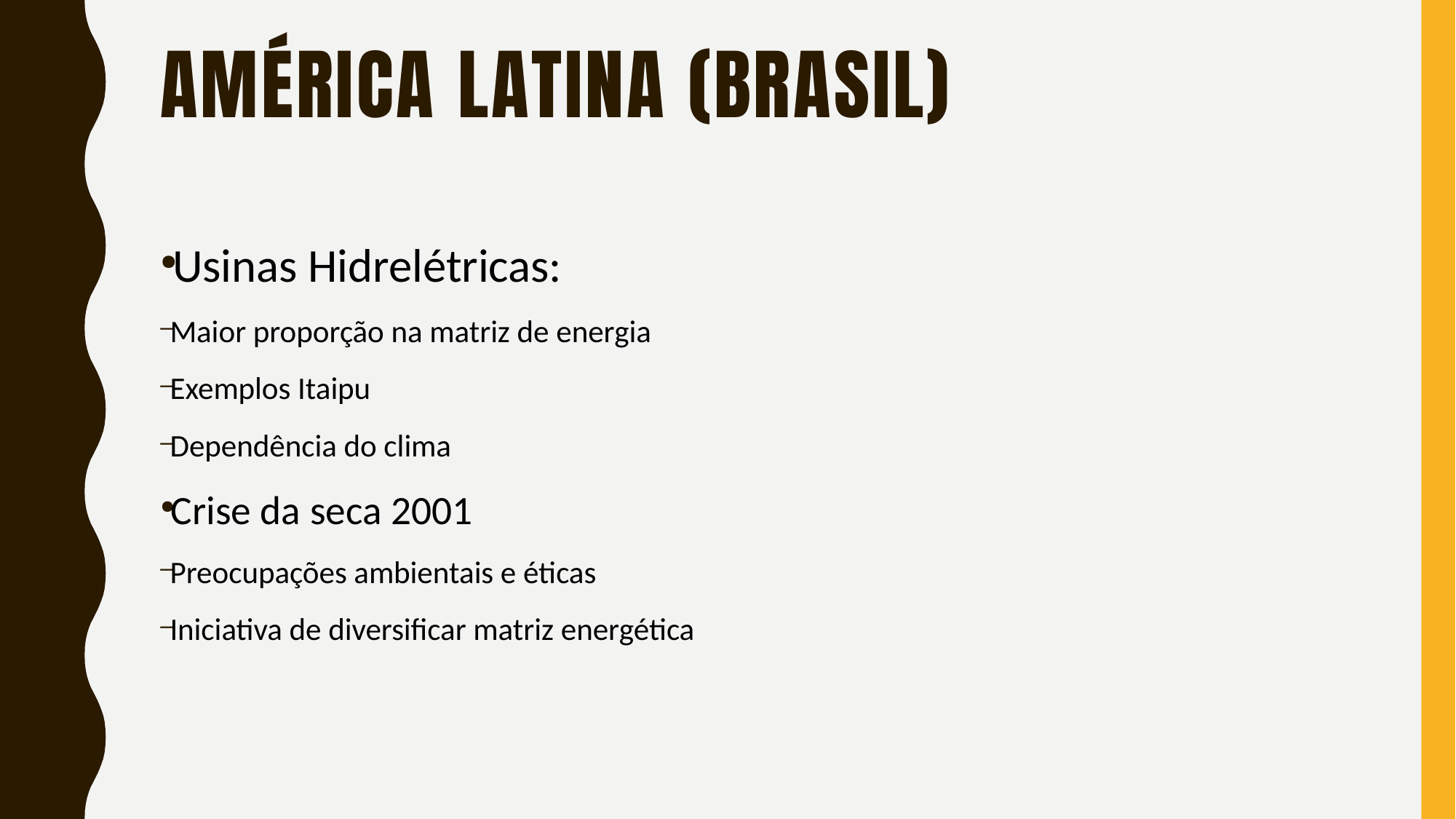

# AMÉRICA LATINA (BRASIL)
Usinas Hidrelétricas:
Maior proporção na matriz de energia
Exemplos Itaipu
Dependência do clima
Crise da seca 2001
Preocupações ambientais e éticas
Iniciativa de diversificar matriz energética